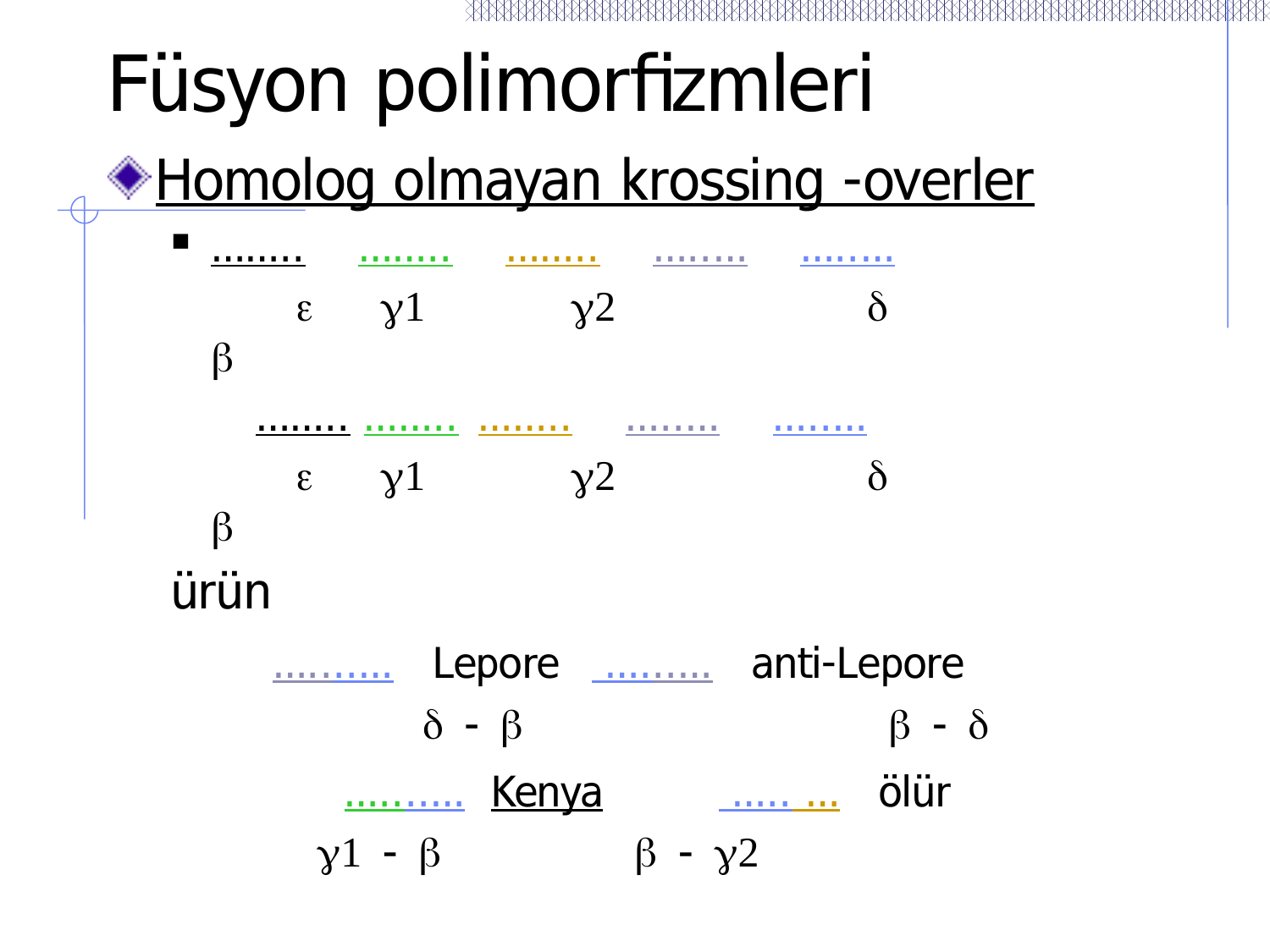

Füsyon polimorfizmleri
Homolog olmayan krossing -overler
……..    ……..    ……..    …..…    …..…
	    ε 	  γ1	     γ2 	       δ 	         β
    …….. ……..	 ……..    …..…    …..…
	    ε 	  γ1	     γ2 	       δ 	         β
ürün
	    …....…   Lepore	 …...…   anti-Lepore
		    δ − β        		  β − δ
       …....…  Kenya	 ….. …   ölür
	     γ1 − β		  β − γ2